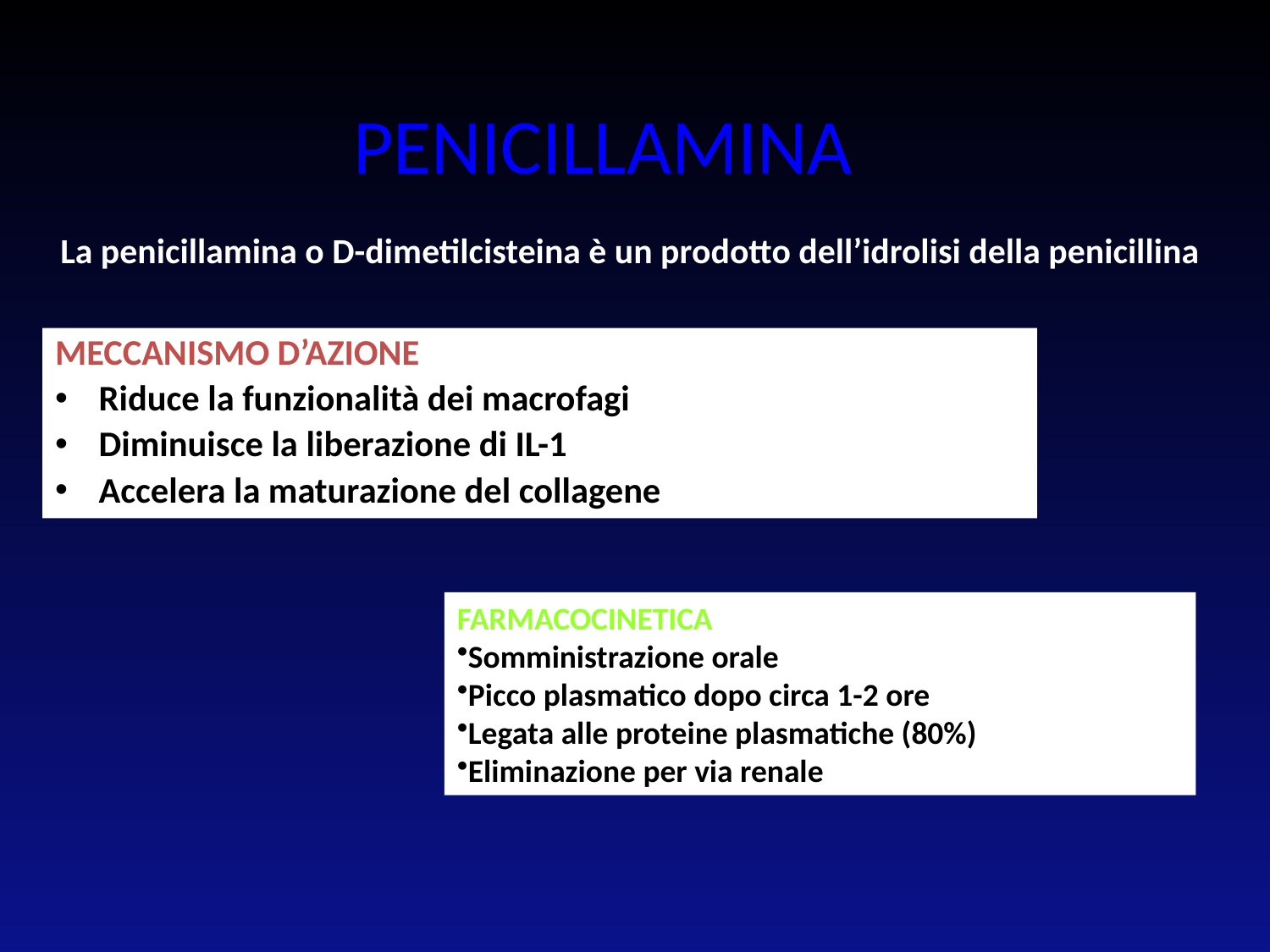

# PENICILLAMINA
	La penicillamina o D-dimetilcisteina è un prodotto dell’idrolisi della penicillina
MECCANISMO D’AZIONE
Riduce la funzionalità dei macrofagi
Diminuisce la liberazione di IL-1
Accelera la maturazione del collagene

FARMACOCINETICA
Somministrazione orale
Picco plasmatico dopo circa 1-2 ore
Legata alle proteine plasmatiche (80%)
Eliminazione per via renale